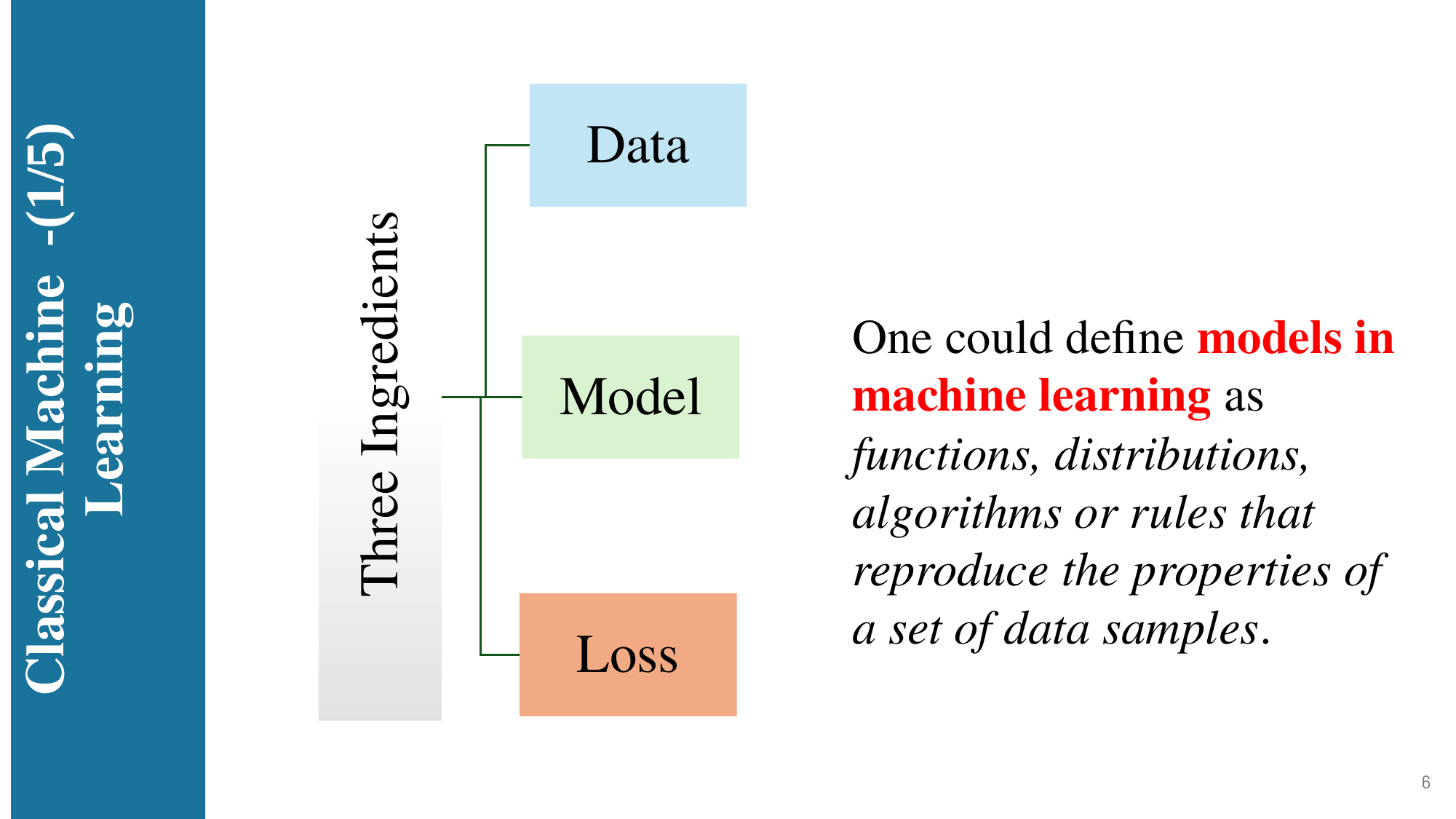

Three Ingredients
Data
Model
Loss
One could define models in machine learning as functions, distributions, algorithms or rules that reproduce the properties of a set of data samples.
# (1/5)-  Classical Machine Learning

6